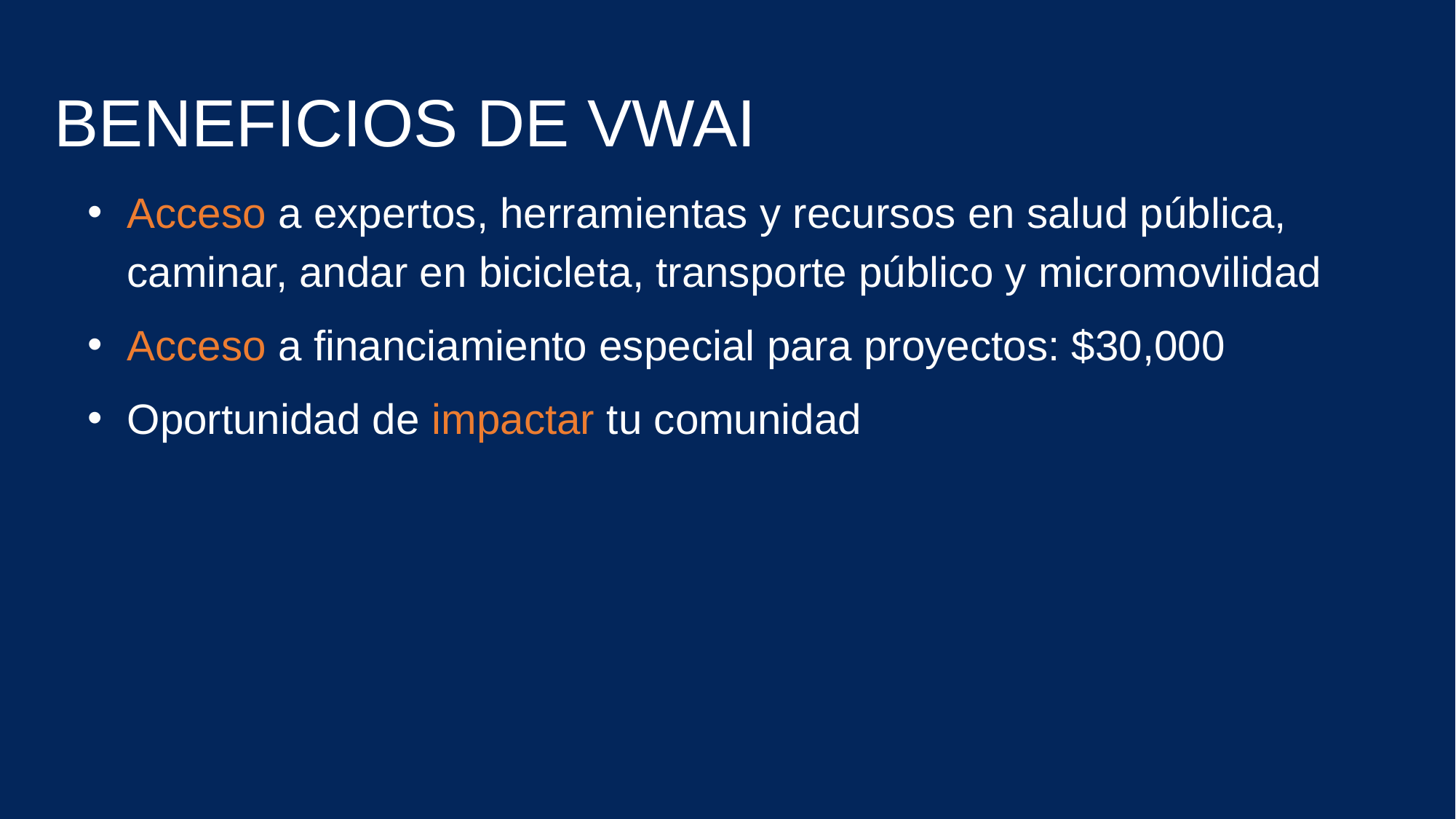

BENEFICIOS DE VWAI
Acceso a expertos, herramientas y recursos en salud pública, caminar, andar en bicicleta, transporte público y micromovilidad
Acceso a financiamiento especial para proyectos: $30,000
Oportunidad de impactar tu comunidad